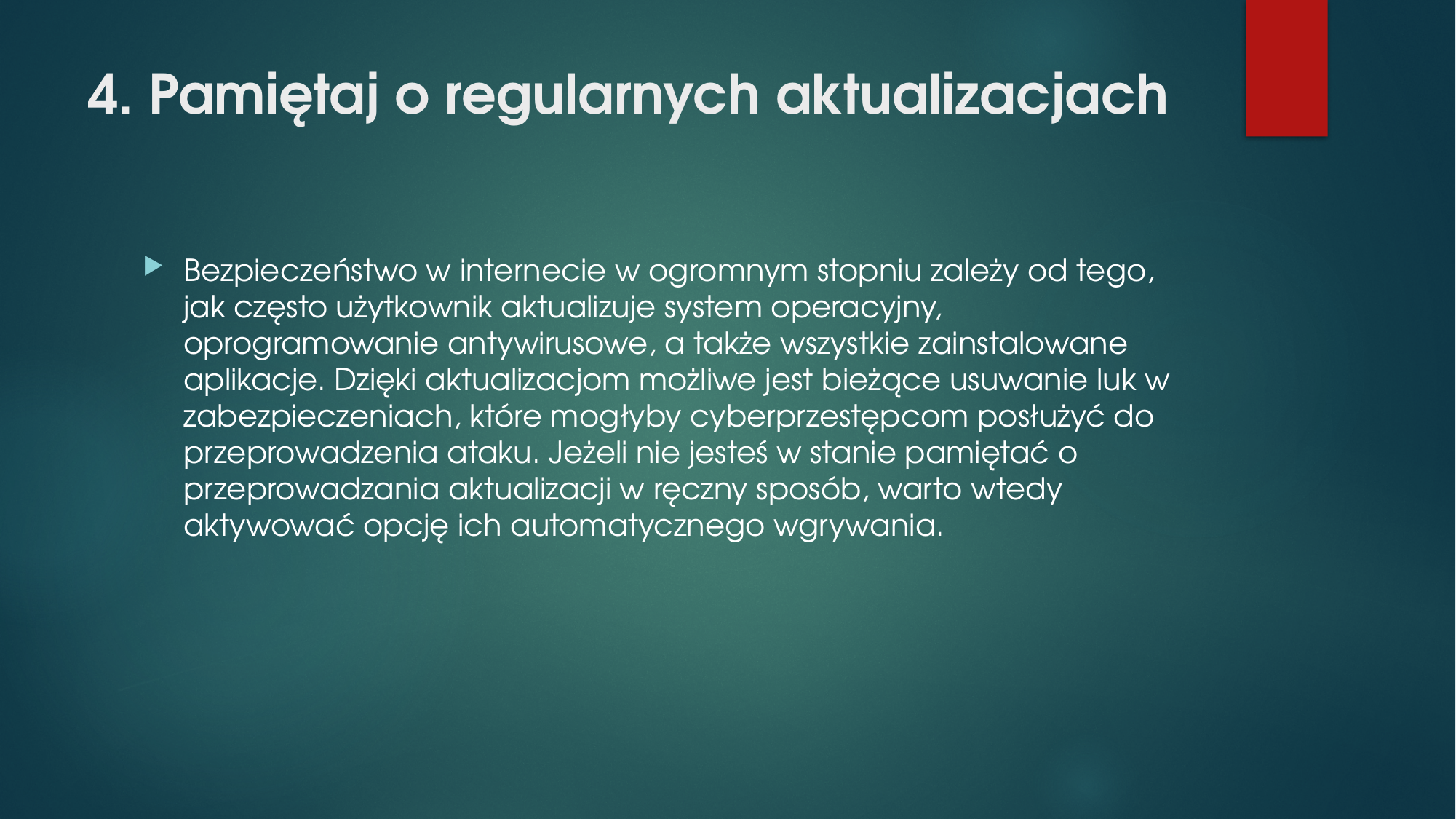

# 4. Pamiętaj o regularnych aktualizacjach
Bezpieczeństwo w internecie w ogromnym stopniu zależy od tego, jak często użytkownik aktualizuje system operacyjny, oprogramowanie antywirusowe, a także wszystkie zainstalowane aplikacje. Dzięki aktualizacjom możliwe jest bieżące usuwanie luk w zabezpieczeniach, które mogłyby cyberprzestępcom posłużyć do przeprowadzenia ataku. Jeżeli nie jesteś w stanie pamiętać o przeprowadzania aktualizacji w ręczny sposób, warto wtedy aktywować opcję ich automatycznego wgrywania.